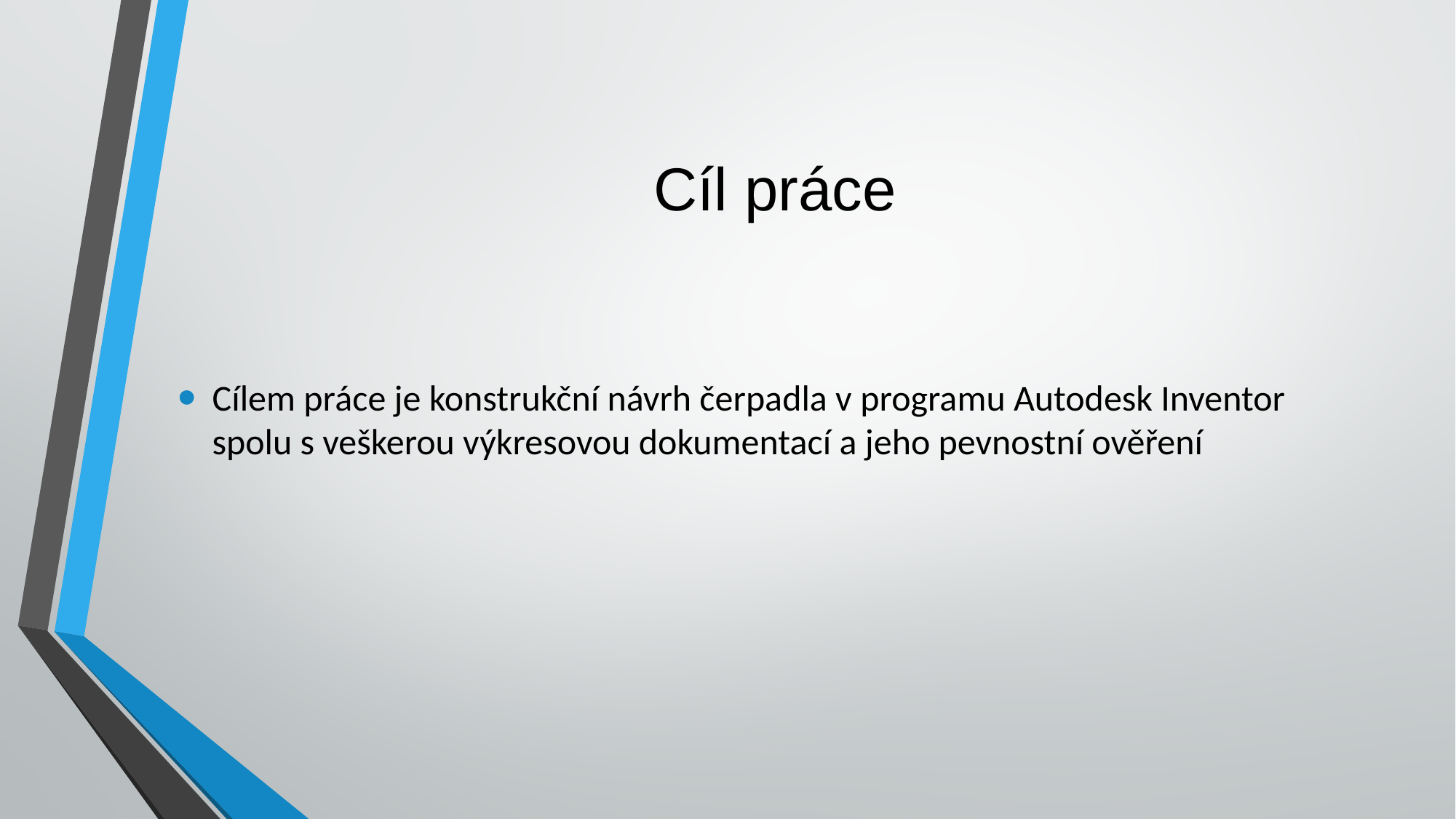

# Cíl práce
Cílem práce je konstrukční návrh čerpadla v programu Autodesk Inventor spolu s veškerou výkresovou dokumentací a jeho pevnostní ověření